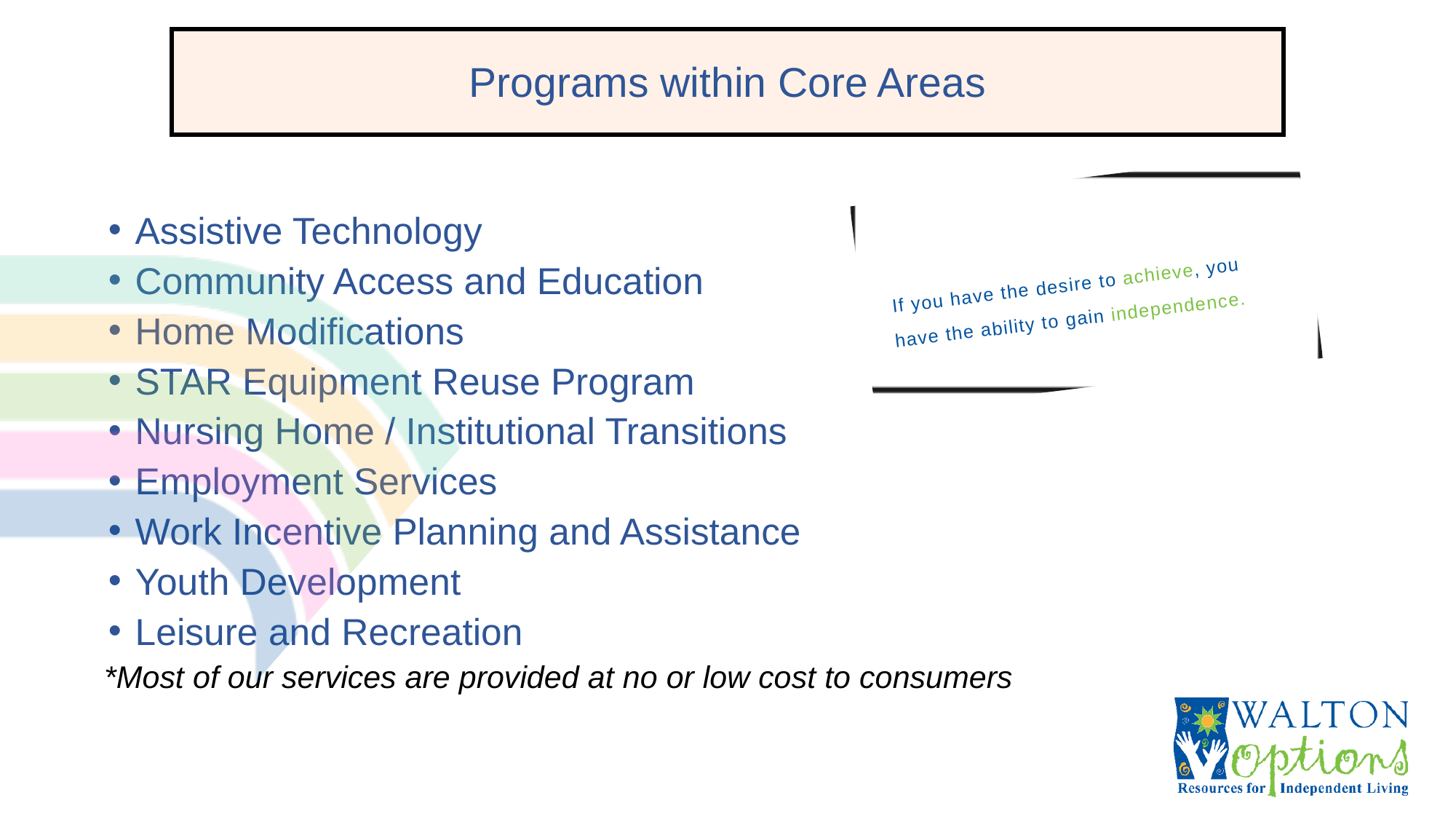

Programs within Core Areas

Assistive Technology
Community Access and Education
Home Modifications
STAR Equipment Reuse Program
Nursing Home / Institutional Transitions
Employment Services
Work Incentive Planning and Assistance
Youth Development
Leisure and Recreation
*Most of our services are provided at no or low cost to consumers

If you have the desire to achieve, you have the ability to gain independence.